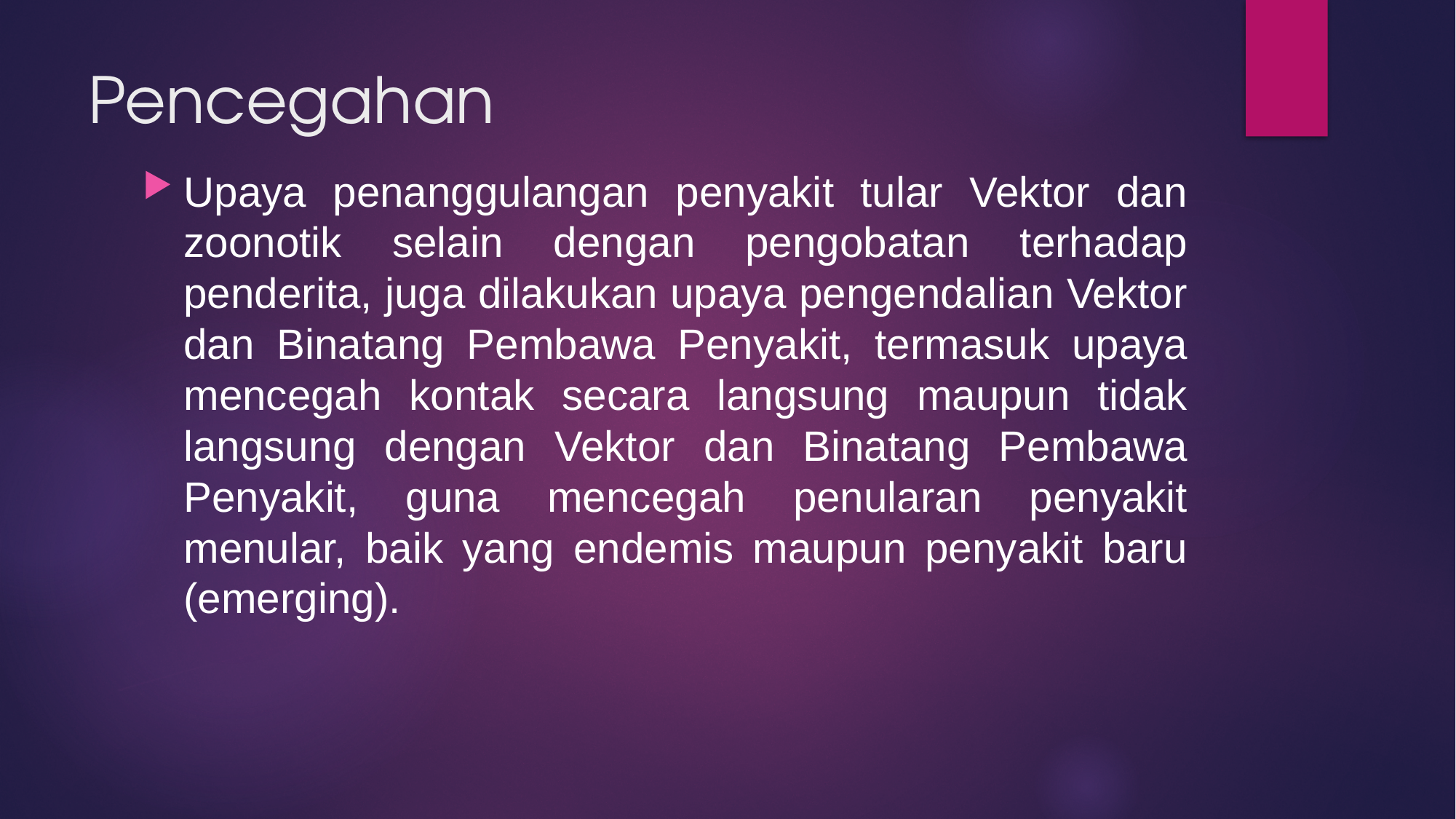

# Pencegahan
Upaya penanggulangan penyakit tular Vektor dan zoonotik selain dengan pengobatan terhadap penderita, juga dilakukan upaya pengendalian Vektor dan Binatang Pembawa Penyakit, termasuk upaya mencegah kontak secara langsung maupun tidak langsung dengan Vektor dan Binatang Pembawa Penyakit, guna mencegah penularan penyakit menular, baik yang endemis maupun penyakit baru (emerging).